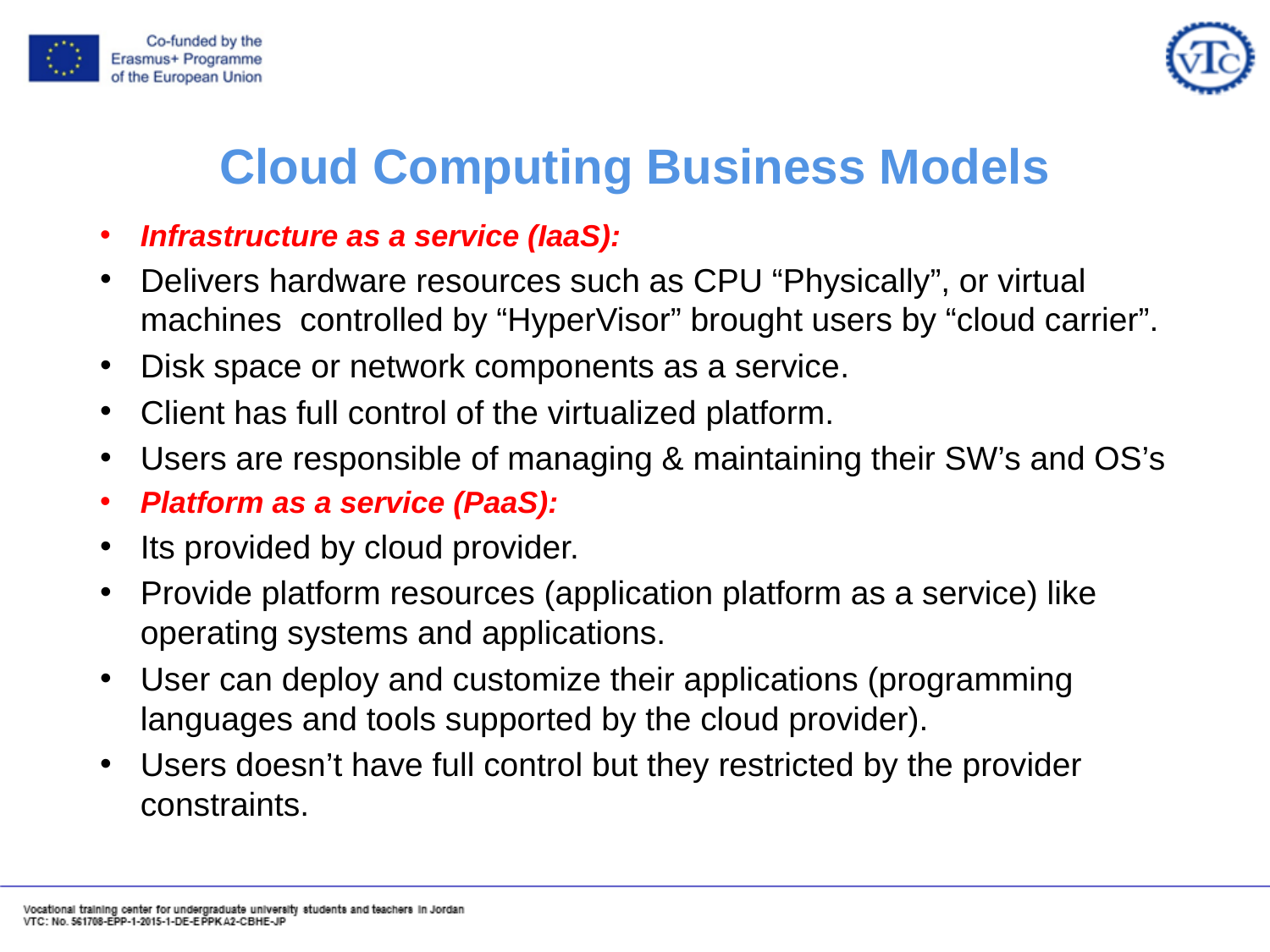

# Cloud Computing Business Models
Infrastructure as a service (IaaS):
Delivers hardware resources such as CPU “Physically”, or virtual machines  controlled by “HyperVisor” brought users by “cloud carrier”.
Disk space or network components as a service.
Client has full control of the virtualized platform.
Users are responsible of managing & maintaining their SW’s and OS’s
Platform as a service (PaaS):
Its provided by cloud provider.
Provide platform resources (application platform as a service) like operating systems and applications.
User can deploy and customize their applications (programming languages and tools supported by the cloud provider).
Users doesn’t have full control but they restricted by the provider constraints.